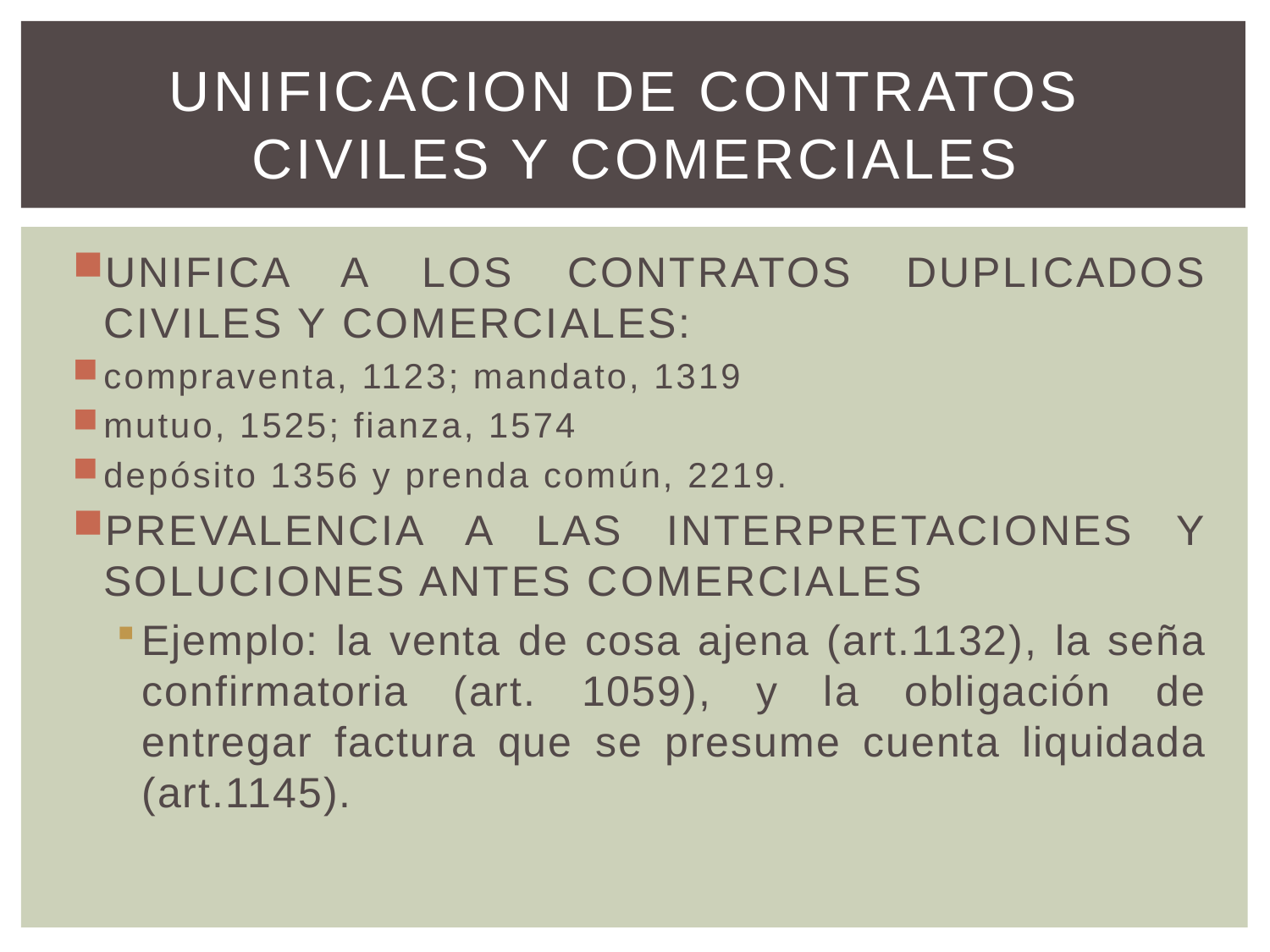

# UNIFICACION DE CONTRATOS CIVILES Y COMERCIALES
UNIFICA A LOS CONTRATOS DUPLICADOS CIVILES Y COMERCIALES:
compraventa, 1123; mandato, 1319
mutuo, 1525; fianza, 1574
depósito 1356 y prenda común, 2219.
PREVALENCIA A LAS INTERPRETACIONES Y SOLUCIONES ANTES COMERCIALES
Ejemplo: la venta de cosa ajena (art.1132), la seña confirmatoria (art. 1059), y la obligación de entregar factura que se presume cuenta liquidada (art.1145).